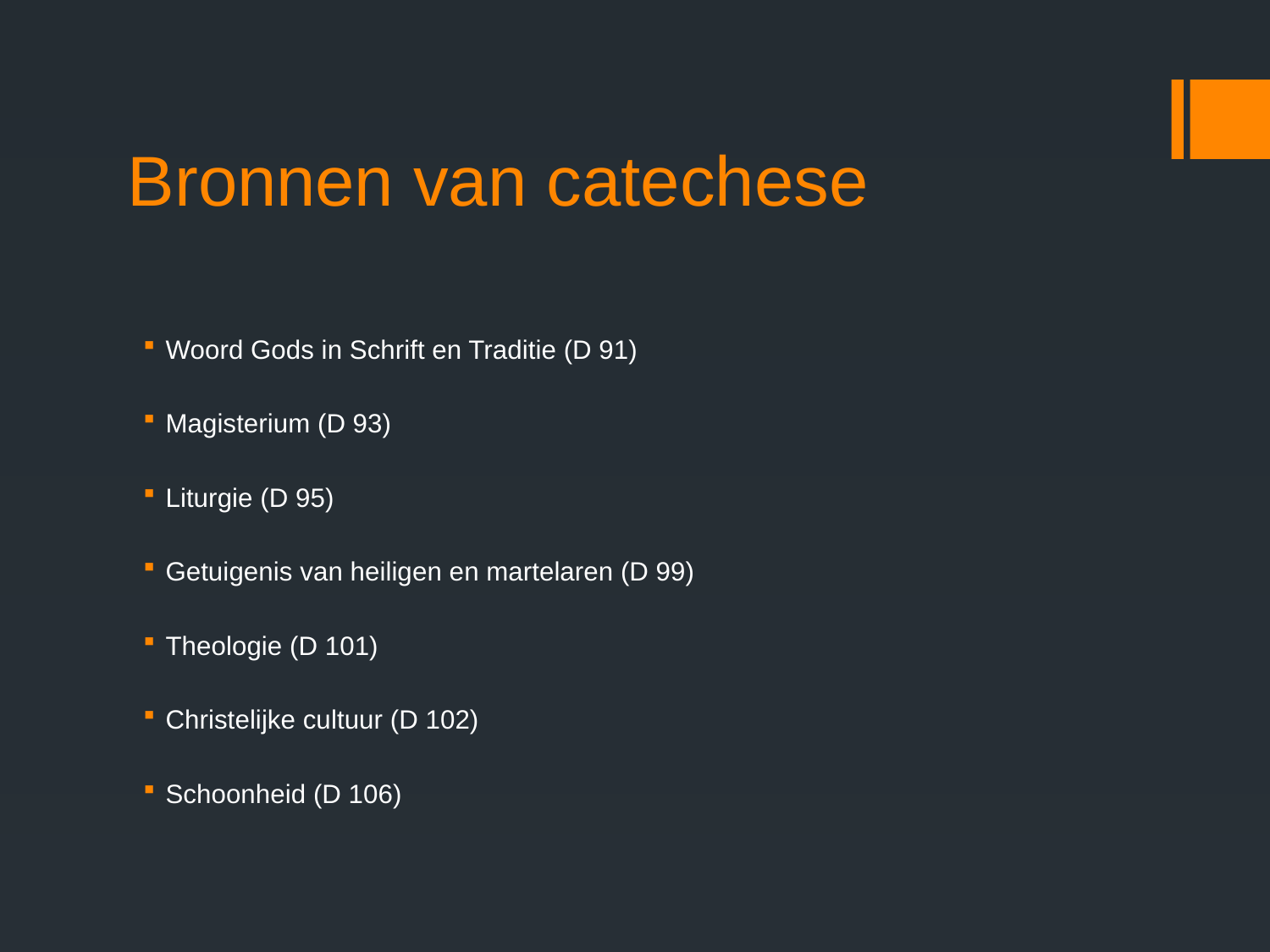

# Bronnen van catechese
Woord Gods in Schrift en Traditie (D 91)

Magisterium (D 93)

Liturgie (D 95)

Getuigenis van heiligen en martelaren (D 99)

Theologie (D 101)

Christelijke cultuur (D 102)

Schoonheid (D 106)